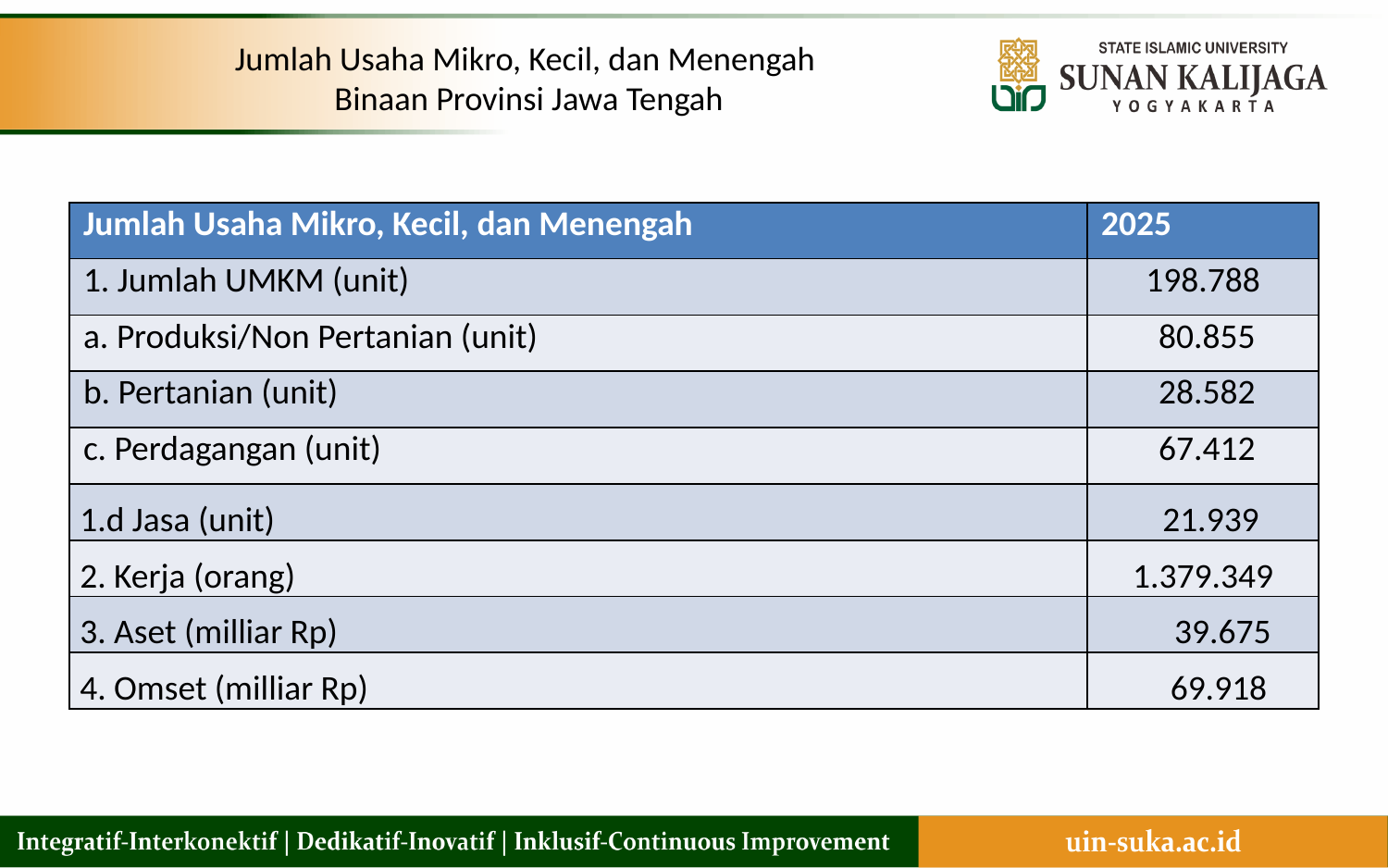

# Jumlah Usaha Mikro, Kecil, dan Menengah Binaan Provinsi Jawa Tengah
| Jumlah Usaha Mikro, Kecil, dan Menengah | 2025 |
| --- | --- |
| 1. Jumlah UMKM (unit) | 198.788 |
| a. Produksi/Non Pertanian (unit) | 80.855 |
| b. Pertanian (unit) | 28.582 |
| c. Perdagangan (unit) | 67.412 |
| 1.d Jasa (unit) | 21.939 |
| 2. Kerja (orang) | 1.379.349 |
| 3. Aset (milliar Rp) | 39.675 |
| 4. Omset (milliar Rp) | 69.918 |